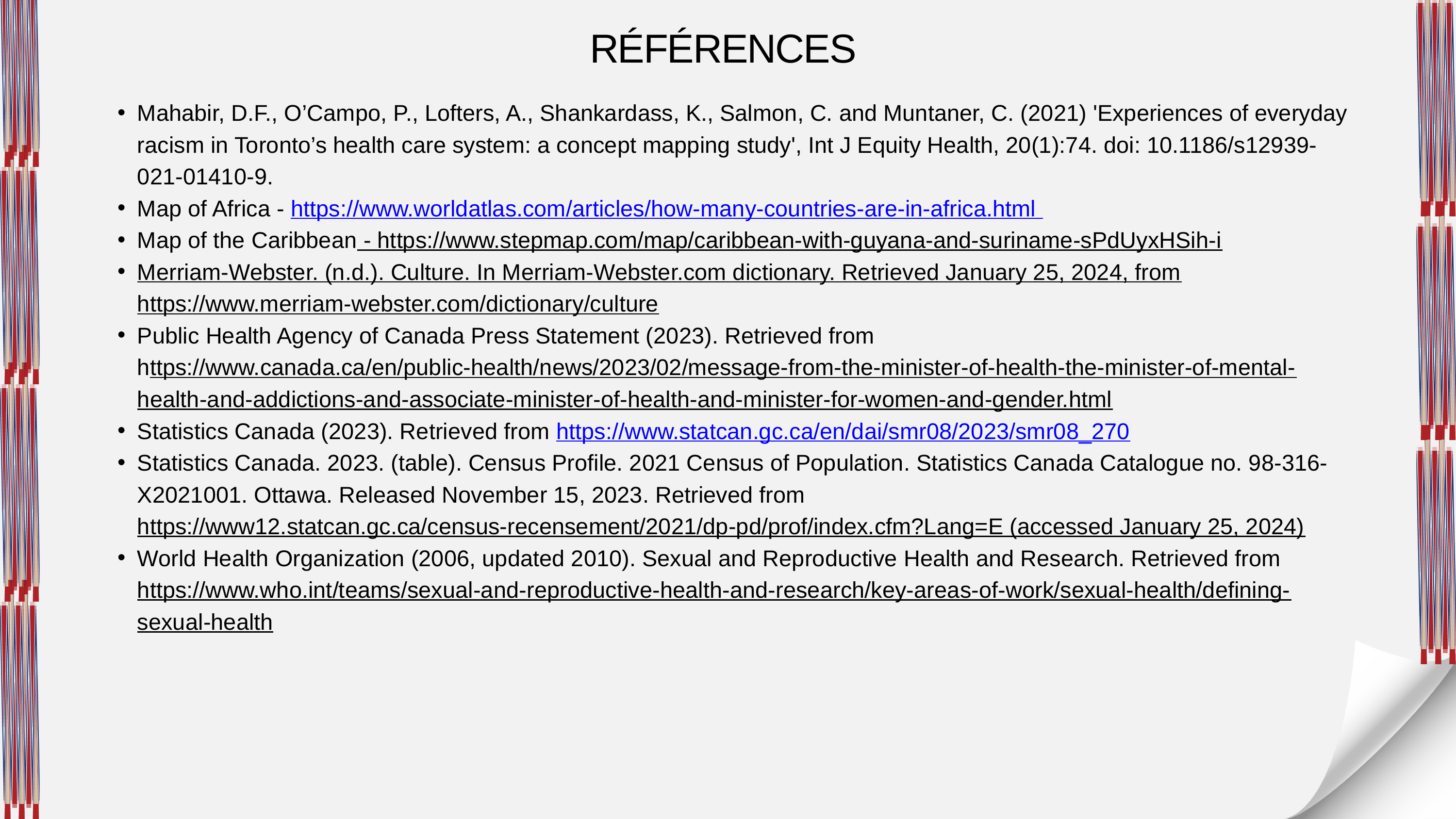

RÉFÉRENCES

Mahabir, D.F., O’Campo, P., Lofters, A., Shankardass, K., Salmon, C. and Muntaner, C. (2021) 'Experiences of everyday racism in Toronto’s health care system: a concept mapping study', Int J Equity Health, 20(1):74. doi: 10.1186/s12939-021-01410-9.
Map of Africa - https://www.worldatlas.com/articles/how-many-countries-are-in-africa.html
Map of the Caribbean - https://www.stepmap.com/map/caribbean-with-guyana-and-suriname-sPdUyxHSih-i
Merriam-Webster. (n.d.). Culture. In Merriam-Webster.com dictionary. Retrieved January 25, 2024, from https://www.merriam-webster.com/dictionary/culture
Public Health Agency of Canada Press Statement (2023). Retrieved from https://www.canada.ca/en/public-health/news/2023/02/message-from-the-minister-of-health-the-minister-of-mental-health-and-addictions-and-associate-minister-of-health-and-minister-for-women-and-gender.html
Statistics Canada (2023). Retrieved from https://www.statcan.gc.ca/en/dai/smr08/2023/smr08_270
Statistics Canada. 2023. (table). Census Profile. 2021 Census of Population. Statistics Canada Catalogue no. 98-316-X2021001. Ottawa. Released November 15, 2023. Retrieved from https://www12.statcan.gc.ca/census-recensement/2021/dp-pd/prof/index.cfm?Lang=E (accessed January 25, 2024)
World Health Organization (2006, updated 2010). Sexual and Reproductive Health and Research. Retrieved from https://www.who.int/teams/sexual-and-reproductive-health-and-research/key-areas-of-work/sexual-health/defining-sexual-health